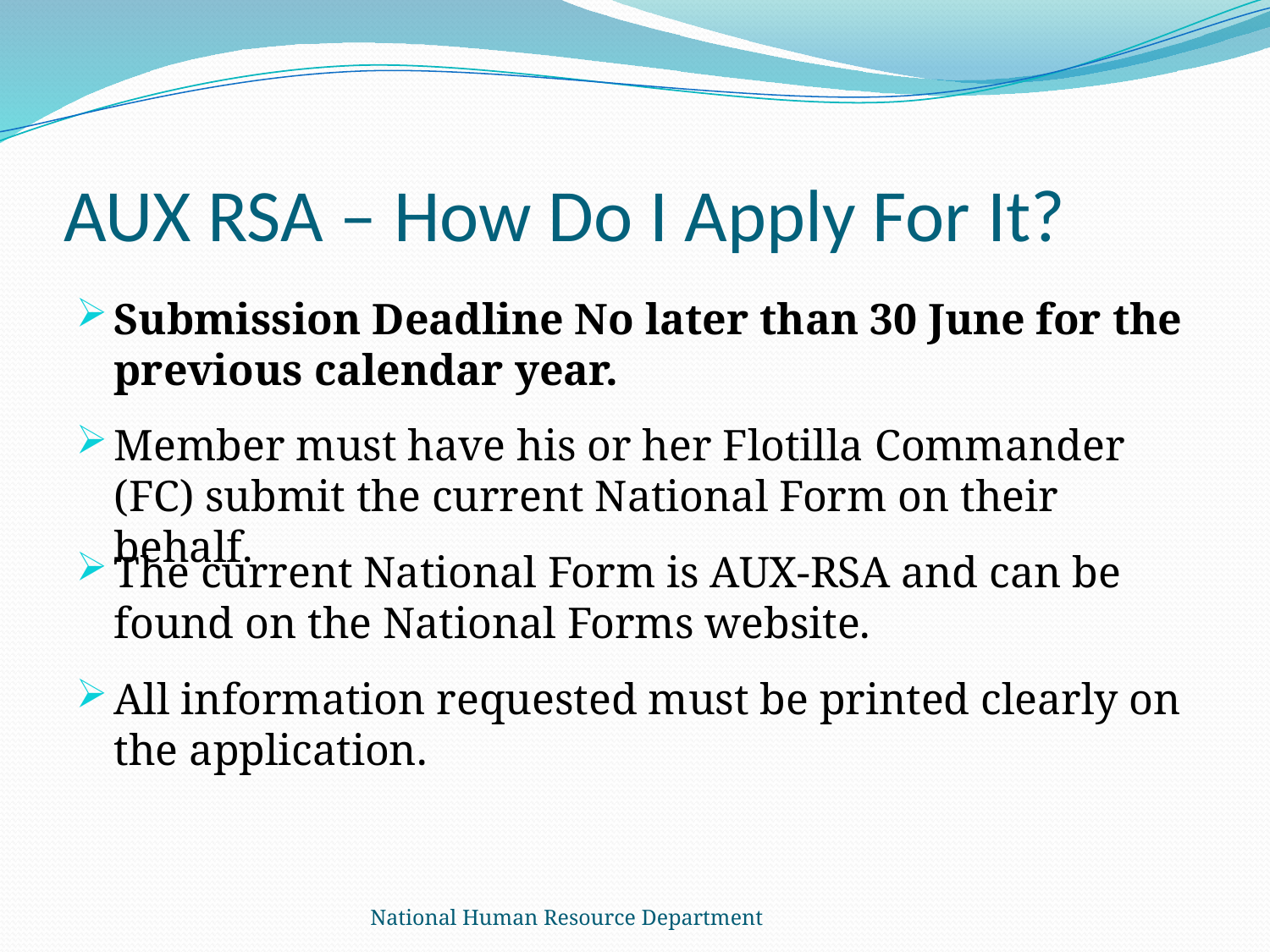

# AUX RSA – How Do I Apply For It?
Submission Deadline No later than 30 June for the previous calendar year.
Member must have his or her Flotilla Commander (FC) submit the current National Form on their behalf.
The current National Form is AUX-RSA and can be found on the National Forms website.
All information requested must be printed clearly on the application.
National Human Resource Department